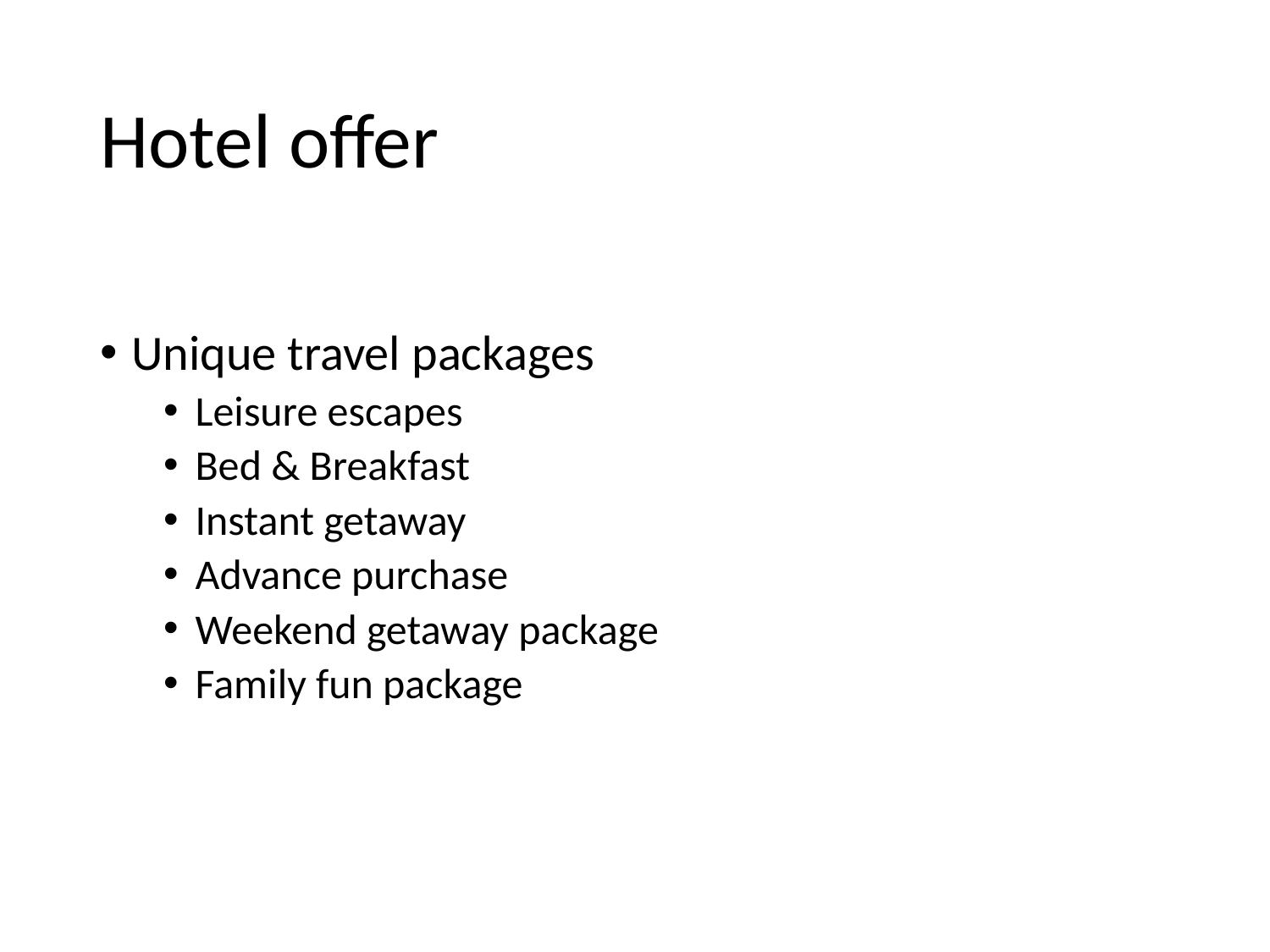

# Hotel offer
Unique travel packages
Leisure escapes
Bed & Breakfast
Instant getaway
Advance purchase
Weekend getaway package
Family fun package